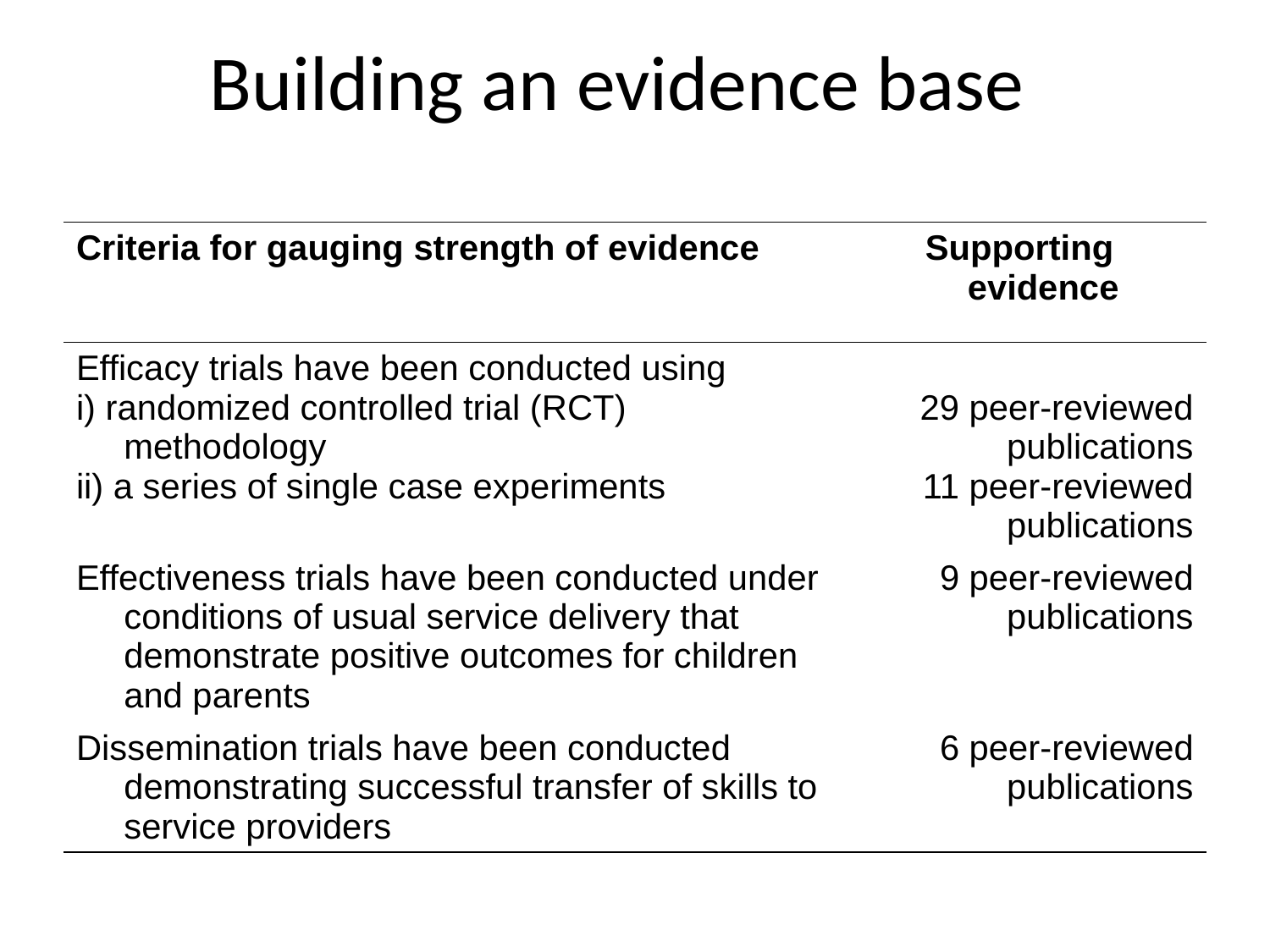

# Building an evidence base
| Criteria for gauging strength of evidence | Supporting evidence |
| --- | --- |
| Efficacy trials have been conducted using i) randomized controlled trial (RCT) methodology ii) a series of single case experiments | 29 peer-reviewed publications 11 peer-reviewed publications |
| Effectiveness trials have been conducted under conditions of usual service delivery that demonstrate positive outcomes for children and parents | 9 peer-reviewed publications |
| Dissemination trials have been conducted demonstrating successful transfer of skills to service providers | 6 peer-reviewed publications |